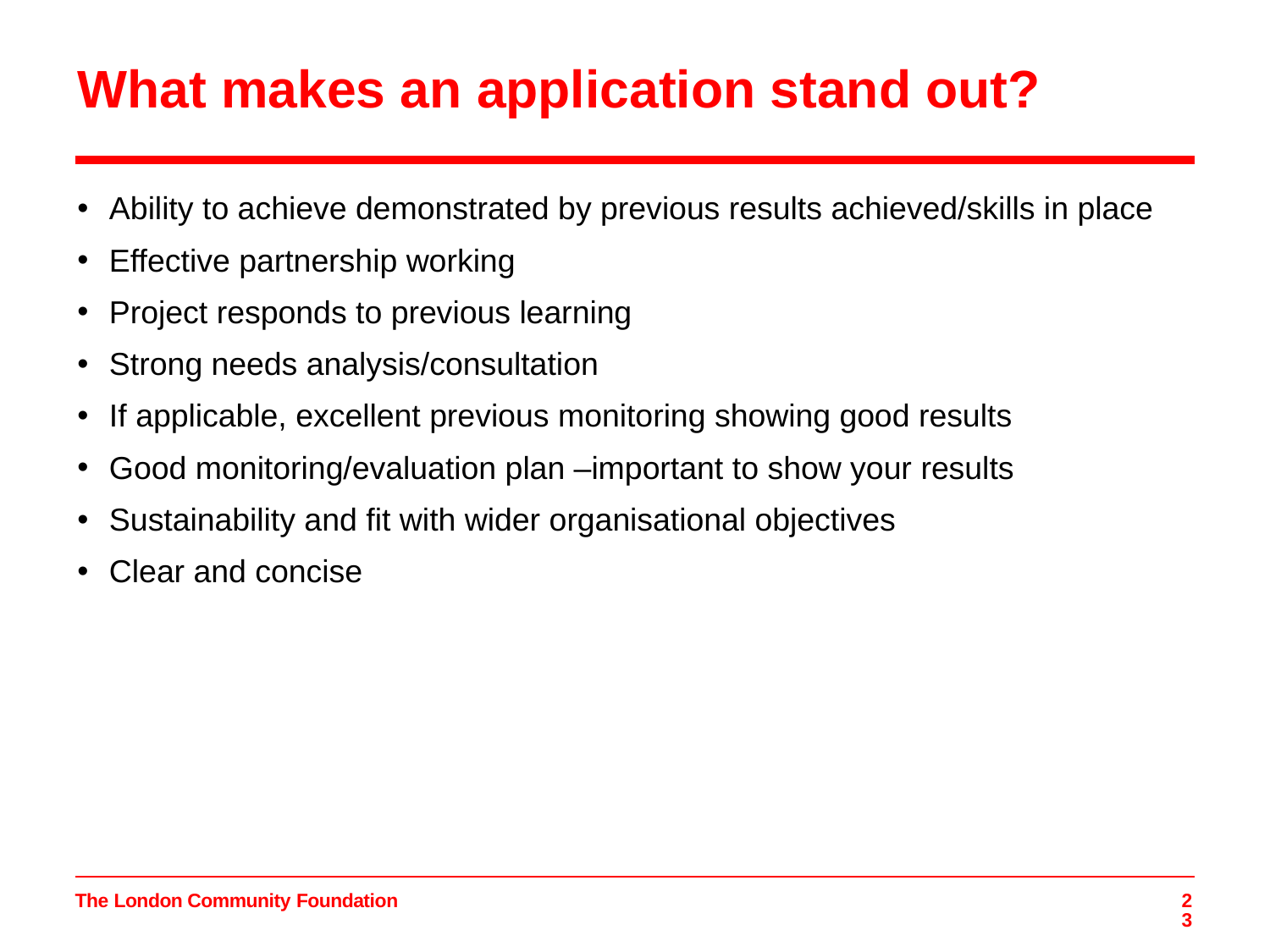

# What makes an application stand out?
Ability to achieve demonstrated by previous results achieved/skills in place
Effective partnership working
Project responds to previous learning
Strong needs analysis/consultation
If applicable, excellent previous monitoring showing good results
Good monitoring/evaluation plan –important to show your results
Sustainability and fit with wider organisational objectives
Clear and concise